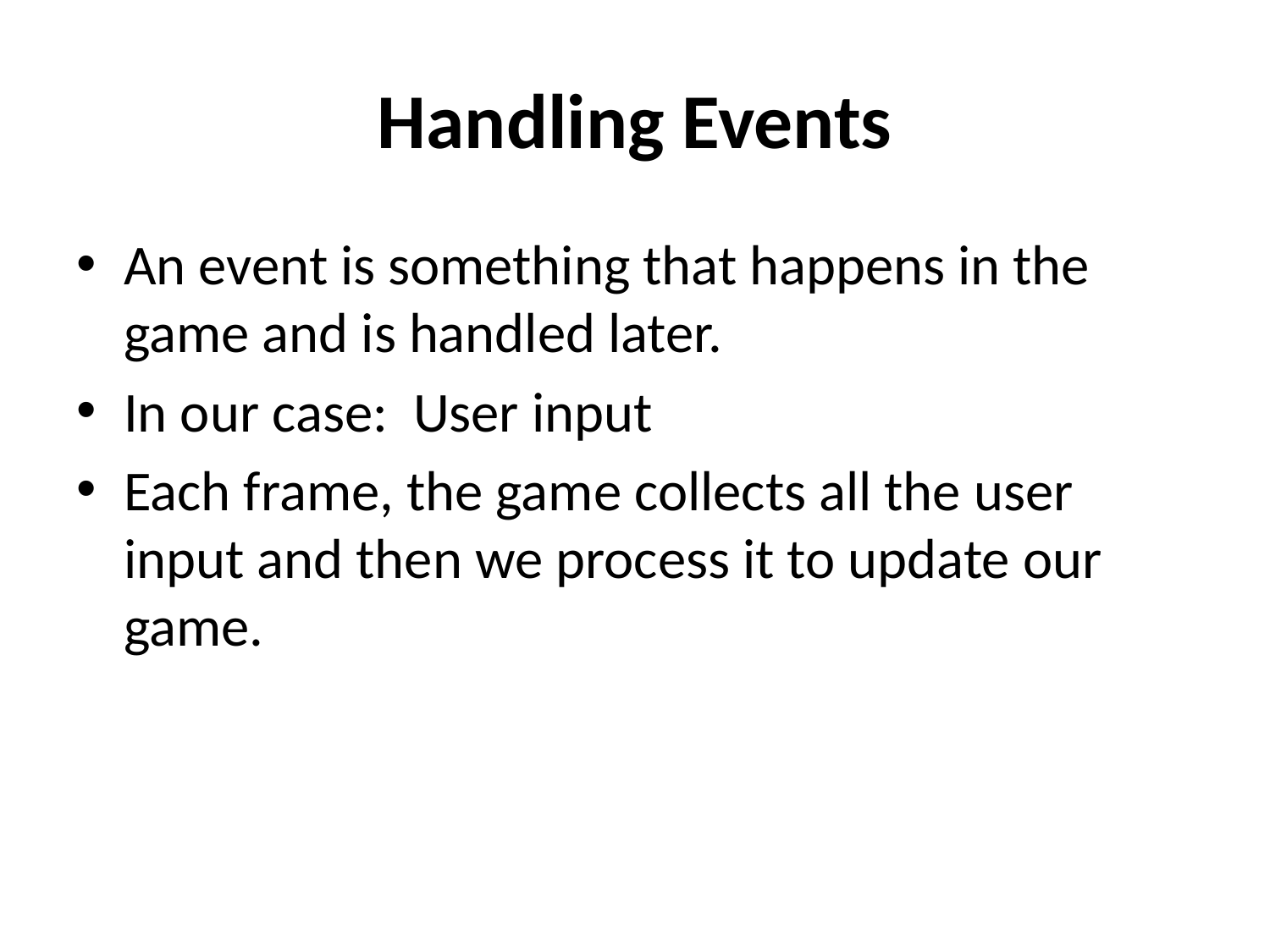

# Handling Events
An event is something that happens in the game and is handled later.
In our case:  User input
Each frame, the game collects all the user input and then we process it to update our game.